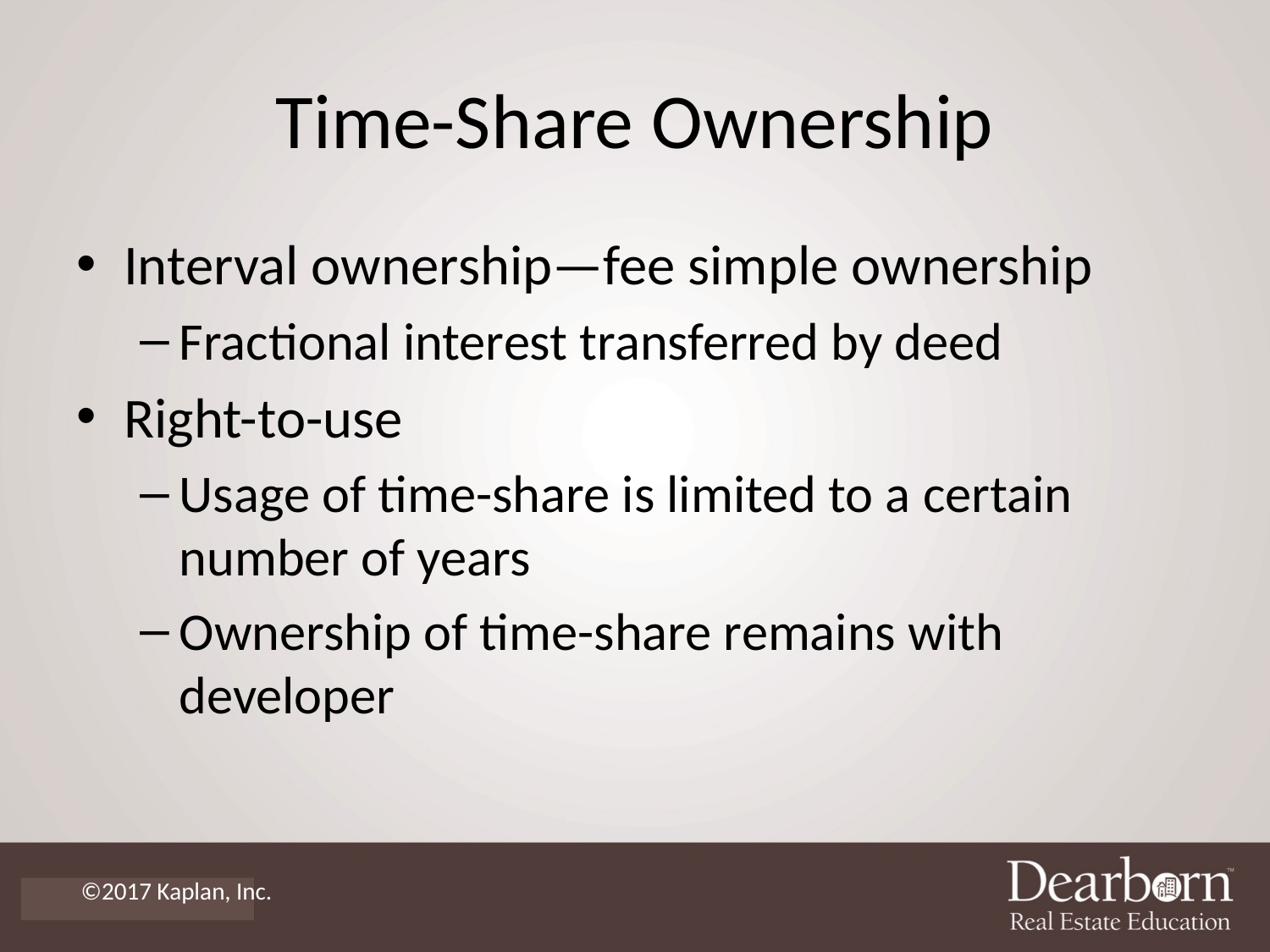

# Time-Share Ownership
Interval ownership—fee simple ownership
Fractional interest transferred by deed
Right-to-use
Usage of time-share is limited to a certain number of years
Ownership of time-share remains with developer